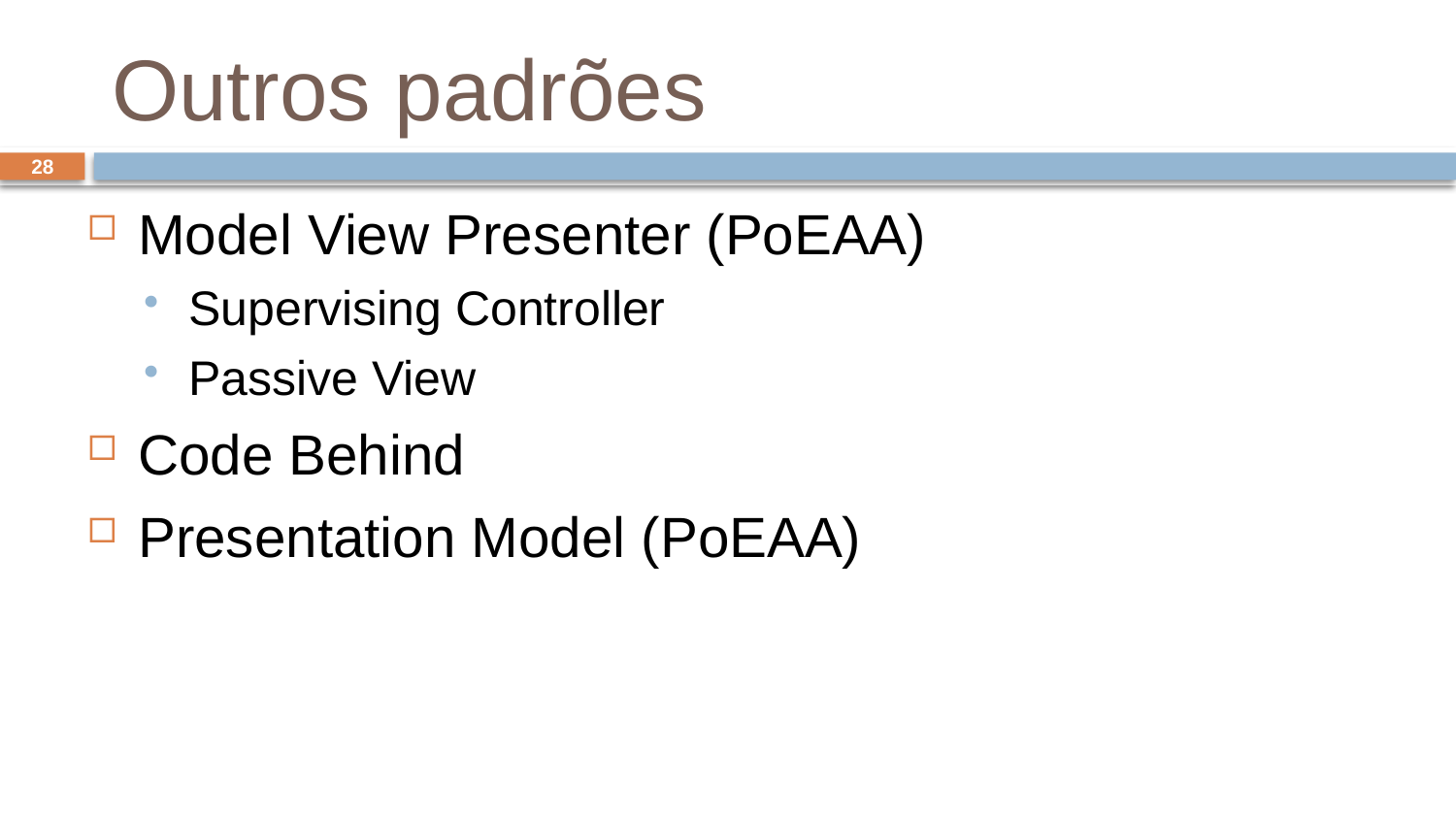

# Outros padrões
28
Model View Presenter (PoEAA)
Supervising Controller
Passive View
Code Behind
Presentation Model (PoEAA)